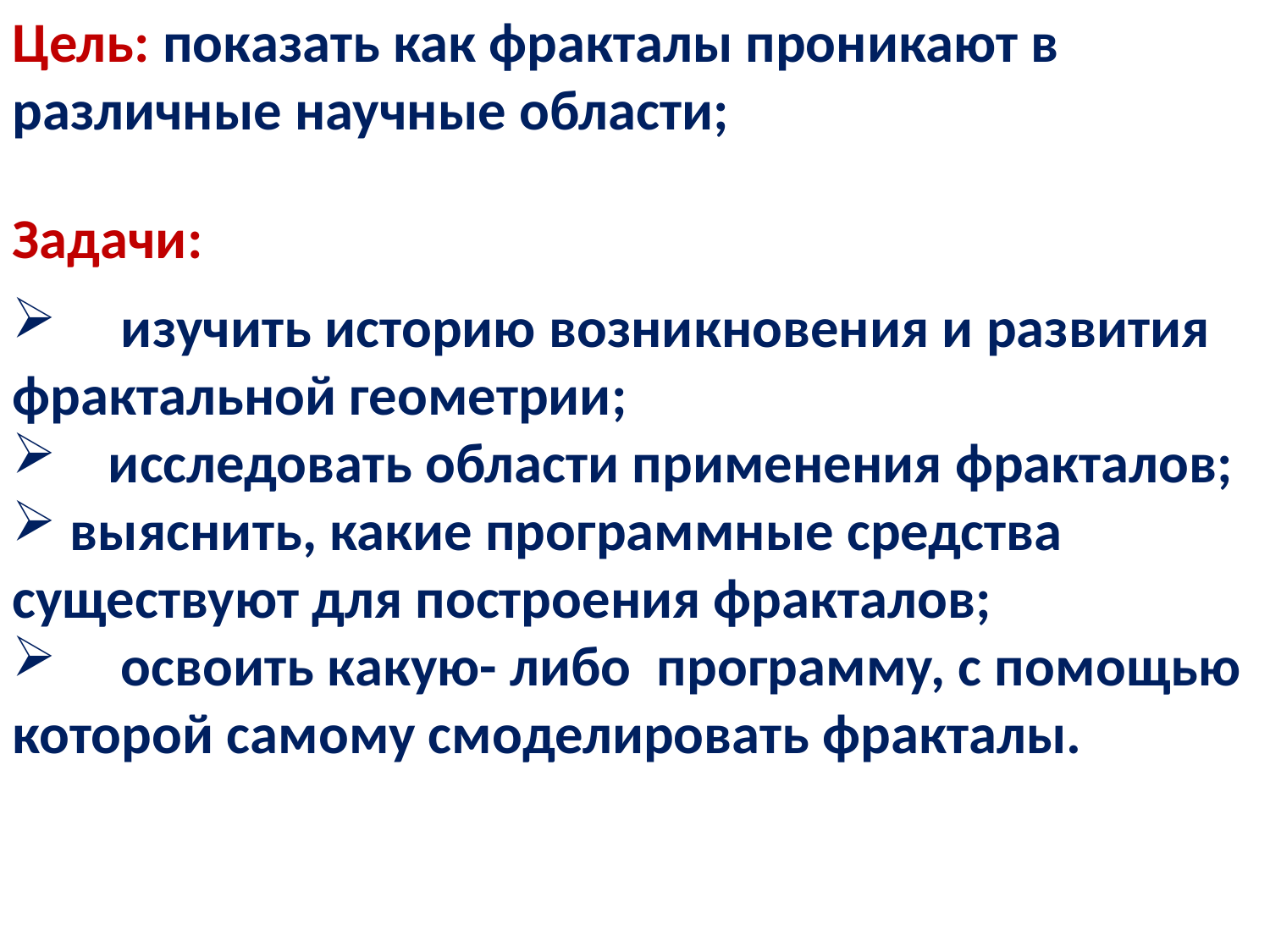

Цель: показать как фракталы проникают в различные научные области;
Задачи:

     изучить историю возникновения и развития фрактальной геометрии;
    исследовать области применения фракталов;
 выяснить, какие программные средства существуют для построения фракталов;
     освоить какую- либо  программу, с помощью которой самому смоделировать фракталы.